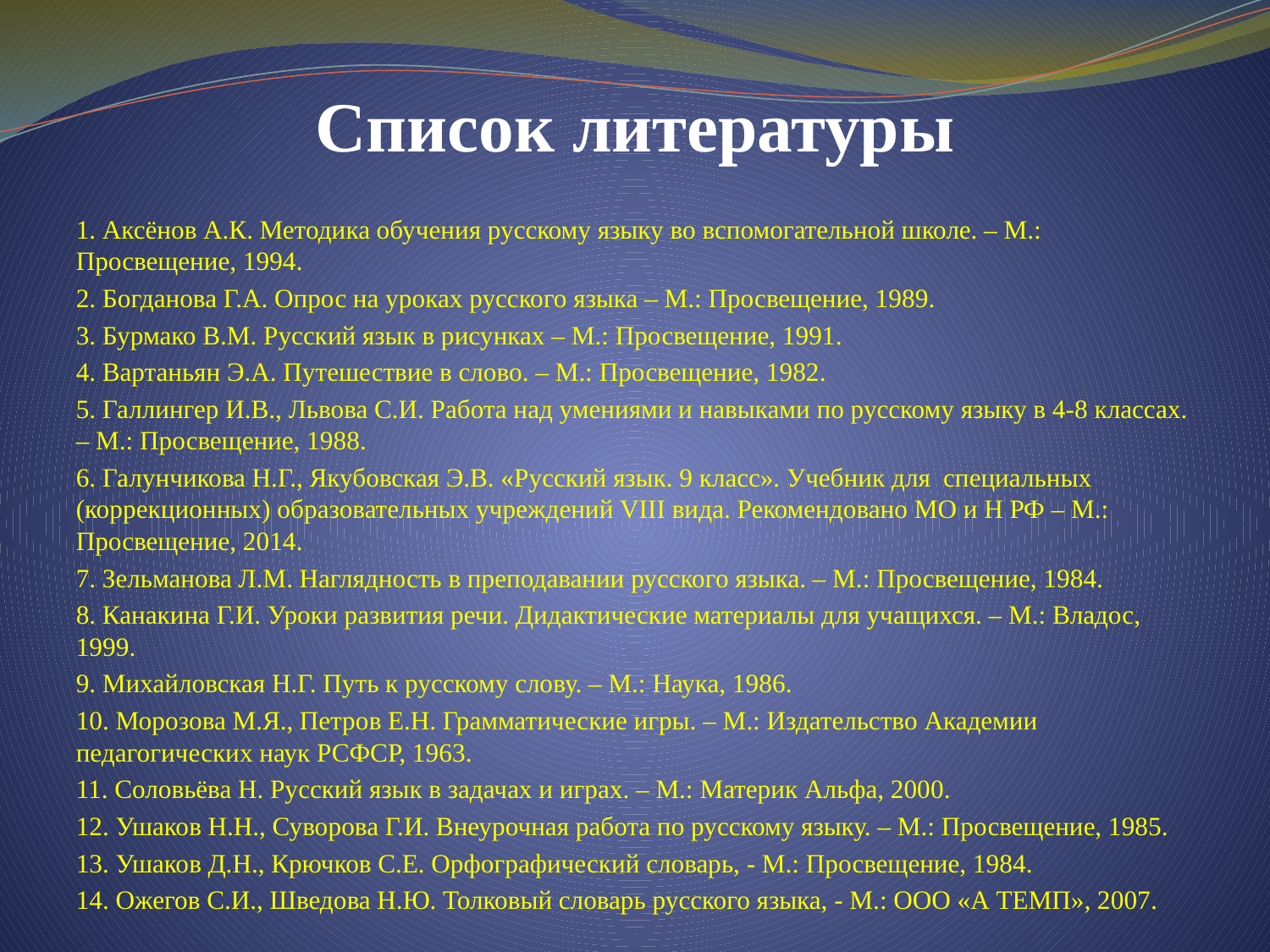

# Список литературы
1. Аксёнов А.К. Методика обучения русскому языку во вспомогательной школе. – М.: Просвещение, 1994.
2. Богданова Г.А. Опрос на уроках русского языка – М.: Просвещение, 1989.
3. Бурмако В.М. Русский язык в рисунках – М.: Просвещение, 1991.
4. Вартаньян Э.А. Путешествие в слово. – М.: Просвещение, 1982.
5. Галлингер И.В., Львова С.И. Работа над умениями и навыками по русскому языку в 4-8 классах. – М.: Просвещение, 1988.
6. Галунчикова Н.Г., Якубовская Э.В. «Русский язык. 9 класс». Учебник для  специальных (коррекционных) образовательных учреждений VIII вида. Рекомендовано МО и Н РФ – М.: Просвещение, 2014.
7. Зельманова Л.М. Наглядность в преподавании русского языка. – М.: Просвещение, 1984.
8. Канакина Г.И. Уроки развития речи. Дидактические материалы для учащихся. – М.: Владос, 1999.
9. Михайловская Н.Г. Путь к русскому слову. – М.: Наука, 1986.
10. Морозова М.Я., Петров Е.Н. Грамматические игры. – М.: Издательство Академии педагогических наук РСФСР, 1963.
11. Соловьёва Н. Русский язык в задачах и играх. – М.: Материк Альфа, 2000.
12. Ушаков Н.Н., Суворова Г.И. Внеурочная работа по русскому языку. – М.: Просвещение, 1985.
13. Ушаков Д.Н., Крючков С.Е. Орфографический словарь, - М.: Просвещение, 1984.
14. Ожегов С.И., Шведова Н.Ю. Толковый словарь русского языка, - М.: ООО «А ТЕМП», 2007.